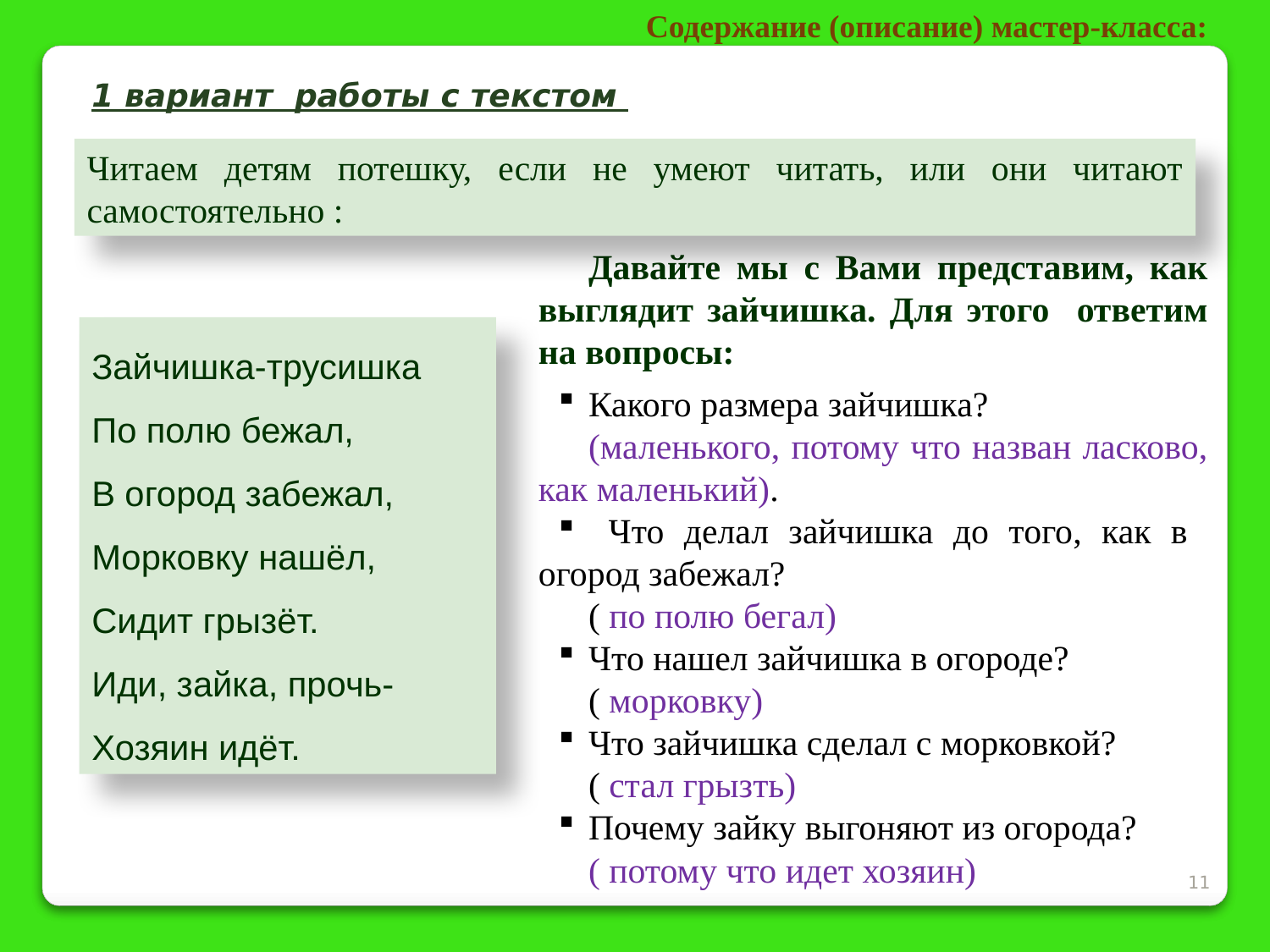

Содержание (описание) мастер-класса:
1 вариант  работы с текстом

Читаем детям потешку, если не умеют читать, или они читают самостоятельно :
Давайте мы с Вами представим, как выглядит зайчишка. Для этого  ответим на вопросы:
Какого размера зайчишка?
(маленького, потому что назван ласково, как маленький).
 Что делал зайчишка до того, как в  огород забежал?
( по полю бегал)
Что нашел зайчишка в огороде?
( морковку)
Что зайчишка сделал с морковкой?
( стал грызть)
Почему зайку выгоняют из огорода?
( потому что идет хозяин)

Зайчишка-трусишка
По полю бежал,
В огород забежал,
Морковку нашёл,
Сидит грызёт.
Иди, зайка, прочь-
Хозяин идёт.
11